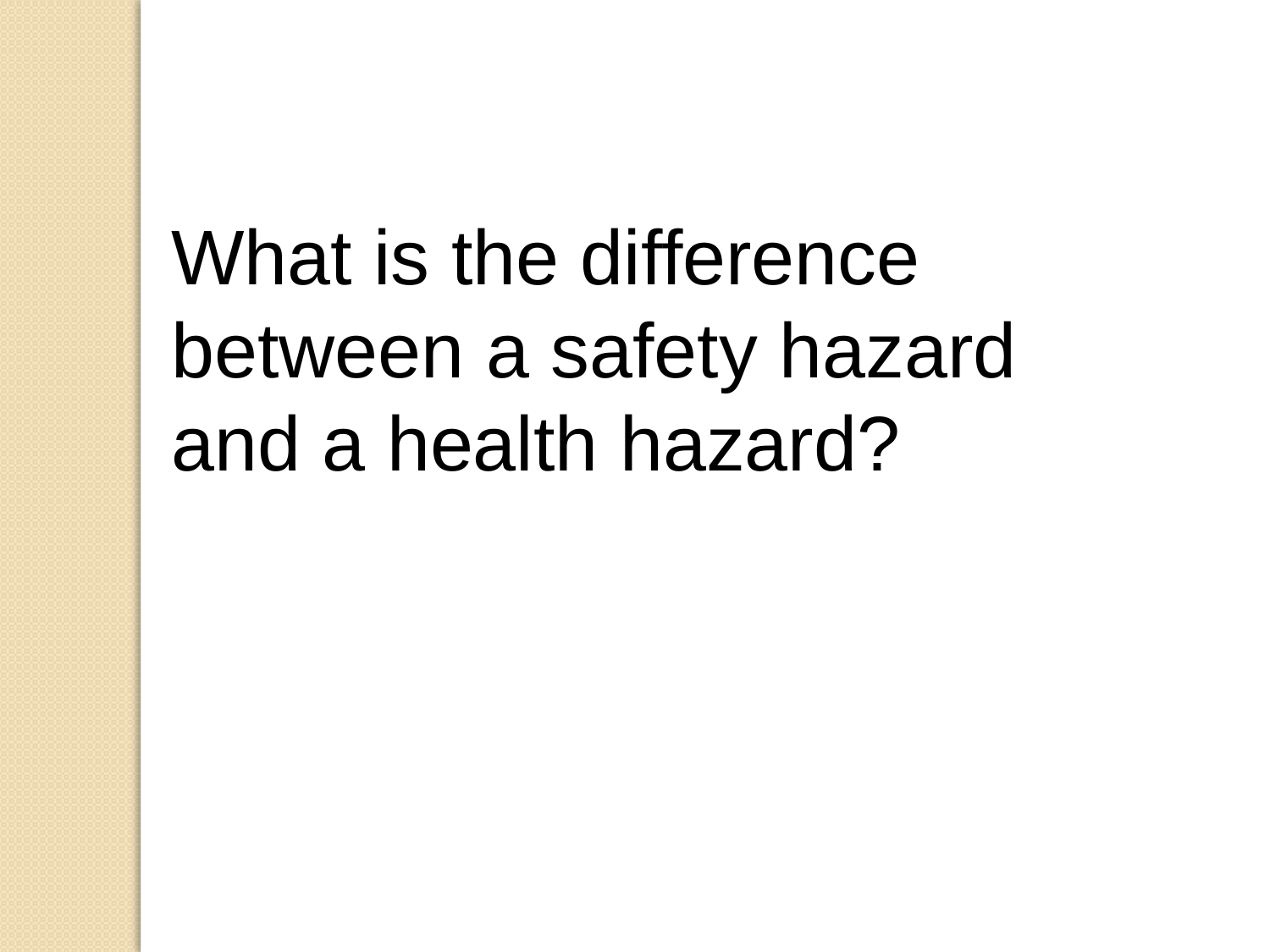

What is the difference
between a safety hazard
and a health hazard?